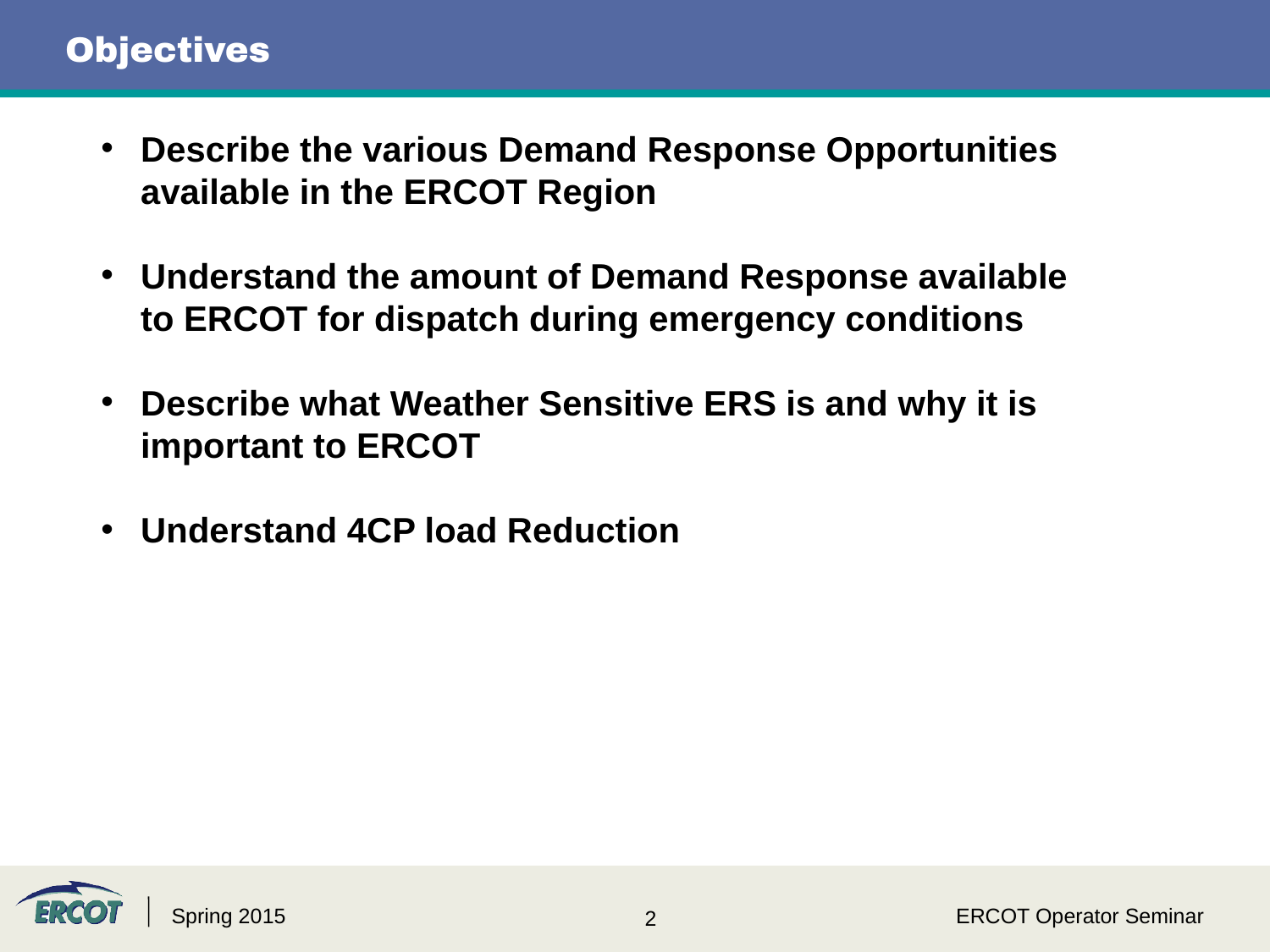

Objectives
Describe the various Demand Response Opportunities available in the ERCOT Region

Understand the amount of Demand Response available to ERCOT for dispatch during emergency conditions

Describe what Weather Sensitive ERS is and why it is important to ERCOT

Understand 4CP load Reduction

Spring 2015
ERCOT Operator Seminar